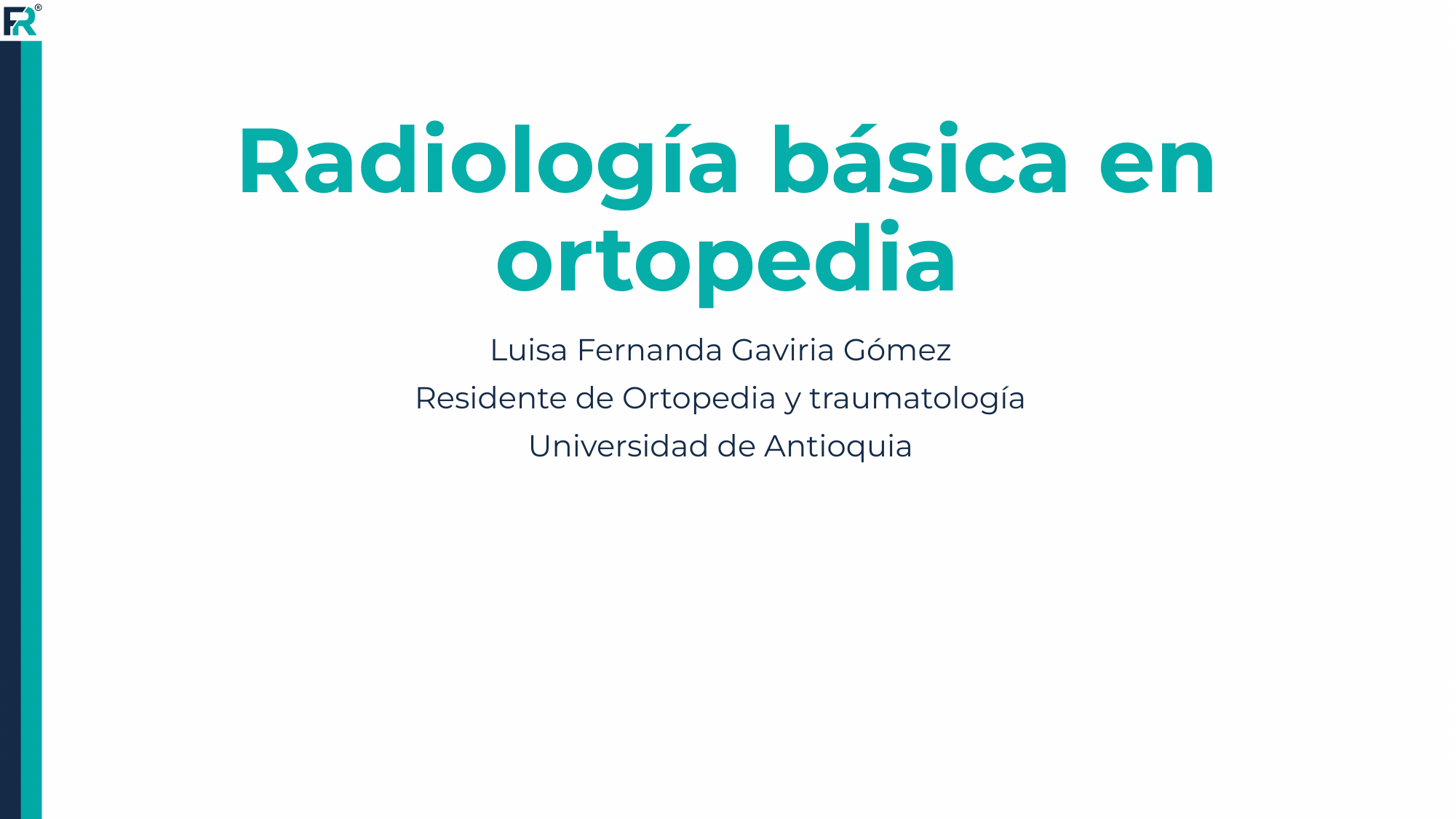

# Radiología básica en ortopedia
Luisa Fernanda Gaviria Gómez
Residente de Ortopedia y traumatología
Universidad de Antioquia